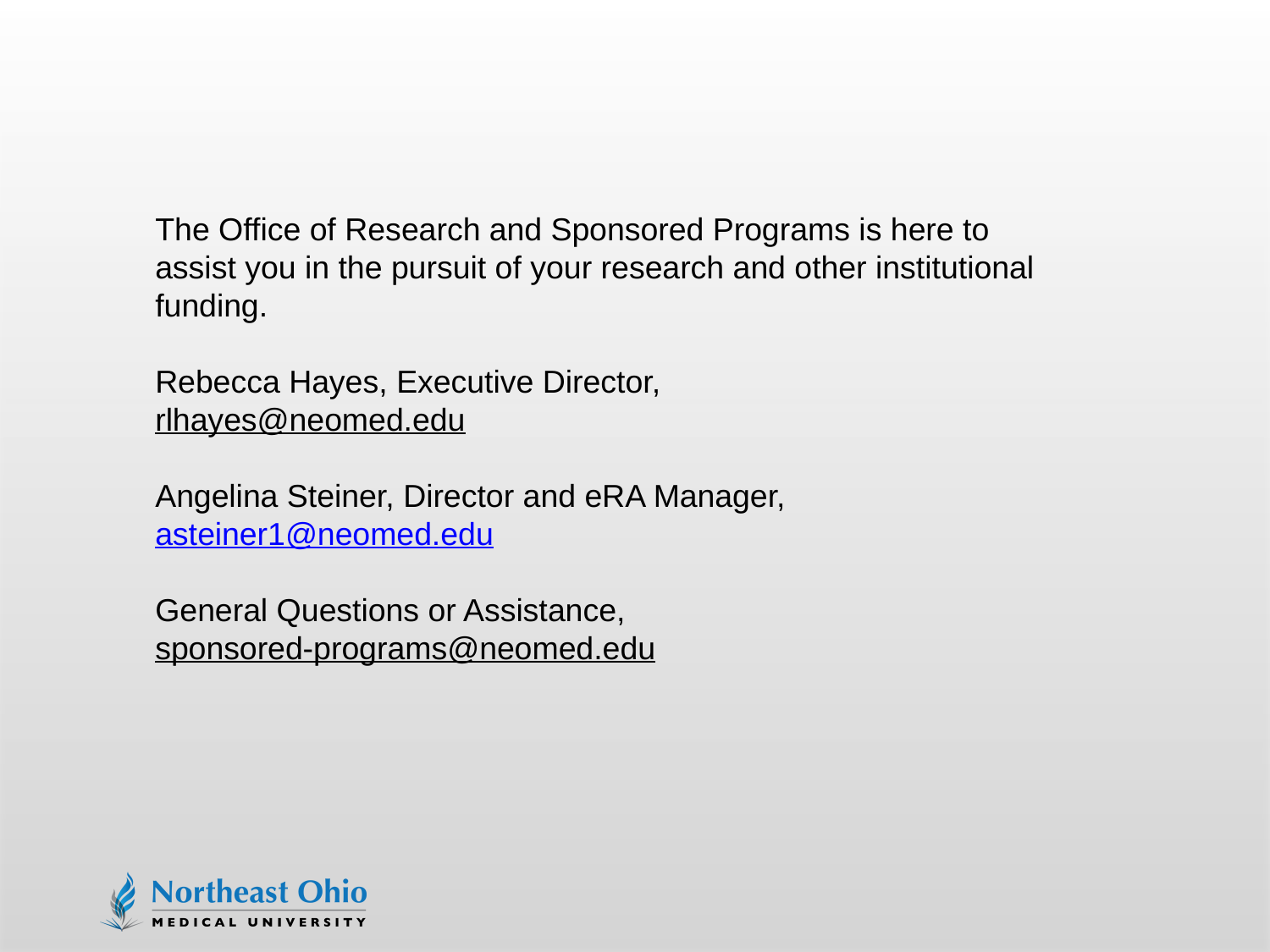

The Office of Research and Sponsored Programs is here to assist you in the pursuit of your research and other institutional funding.

Rebecca Hayes, Executive Director,
rlhayes@neomed.edu

Angelina Steiner, Director and eRA Manager, asteiner1@neomed.edu

General Questions or Assistance,
sponsored-programs@neomed.edu